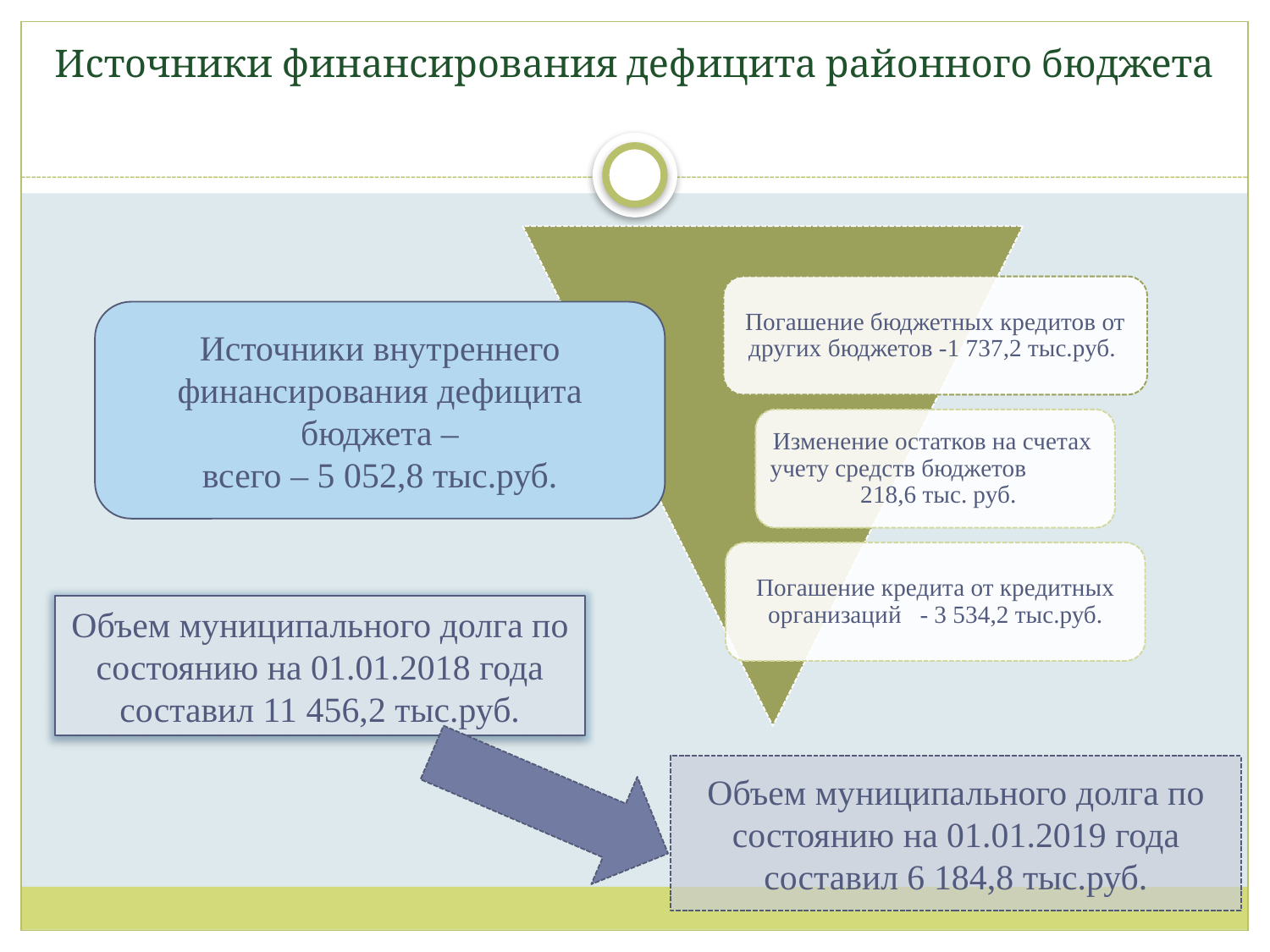

# Источники финансирования дефицита районного бюджета
Погашение бюджетных кредитов от других бюджетов -1 737,2 тыс.руб.
Изменение остатков на счетах  учету средств бюджетов              218,6 тыс. руб.
Погашение кредита от кредитных организаций   - 3 534,2 тыс.руб.
Источники внутреннего финансирования дефицита бюджета –
всего – 5 052,8 тыс.руб.
Объем муниципального долга по состоянию на 01.01.2018 года составил 11 456,2 тыс.руб.

Объем муниципального долга по состоянию на 01.01.2019 года составил 6 184,8 тыс.руб.